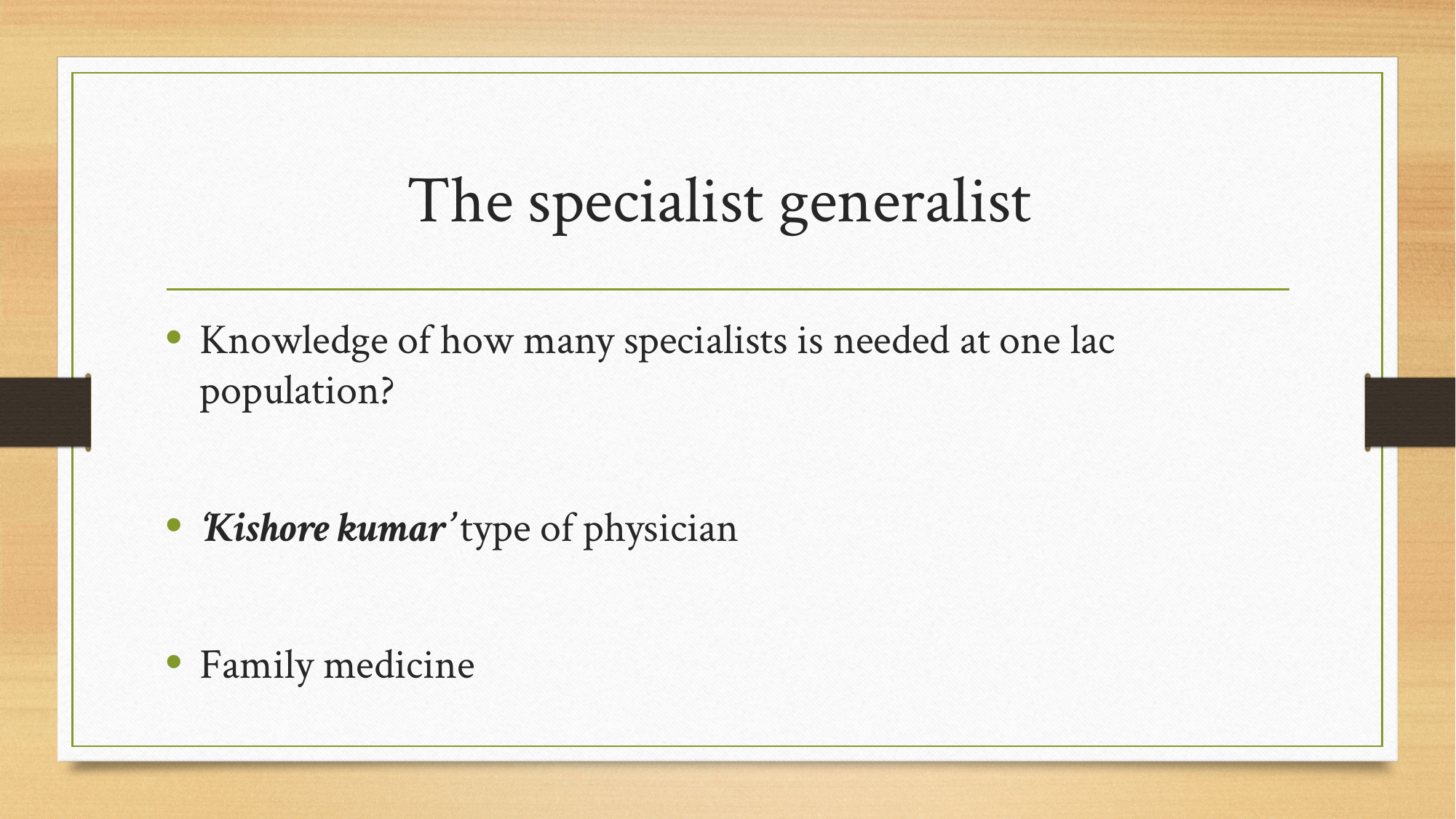

# The specialist generalist
Knowledge of how many specialists is needed at one lac population?

‘Kishore kumar’ type of physician

Family medicine